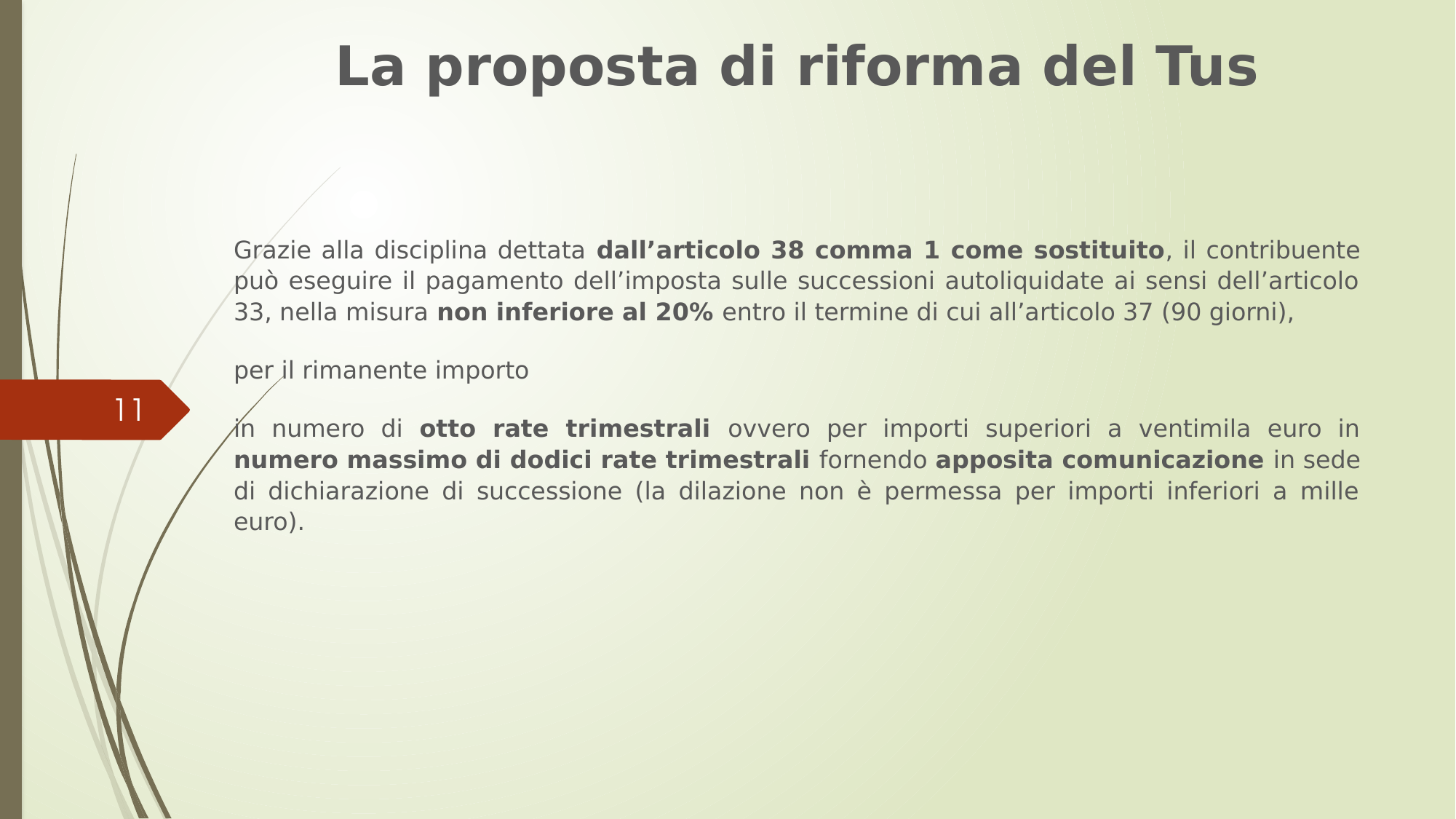

La proposta di riforma del Tus

Grazie alla disciplina dettata dall’articolo 38 comma 1 come sostituito, il contribuente può eseguire il pagamento dell’imposta sulle successioni autoliquidate ai sensi dell’articolo 33, nella misura non inferiore al 20% entro il termine di cui all’articolo 37 (90 giorni),
per il rimanente importo
in numero di otto rate trimestrali ovvero per importi superiori a ventimila euro in numero massimo di dodici rate trimestrali fornendo apposita comunicazione in sede di dichiarazione di successione (la dilazione non è permessa per importi inferiori a mille euro).

11